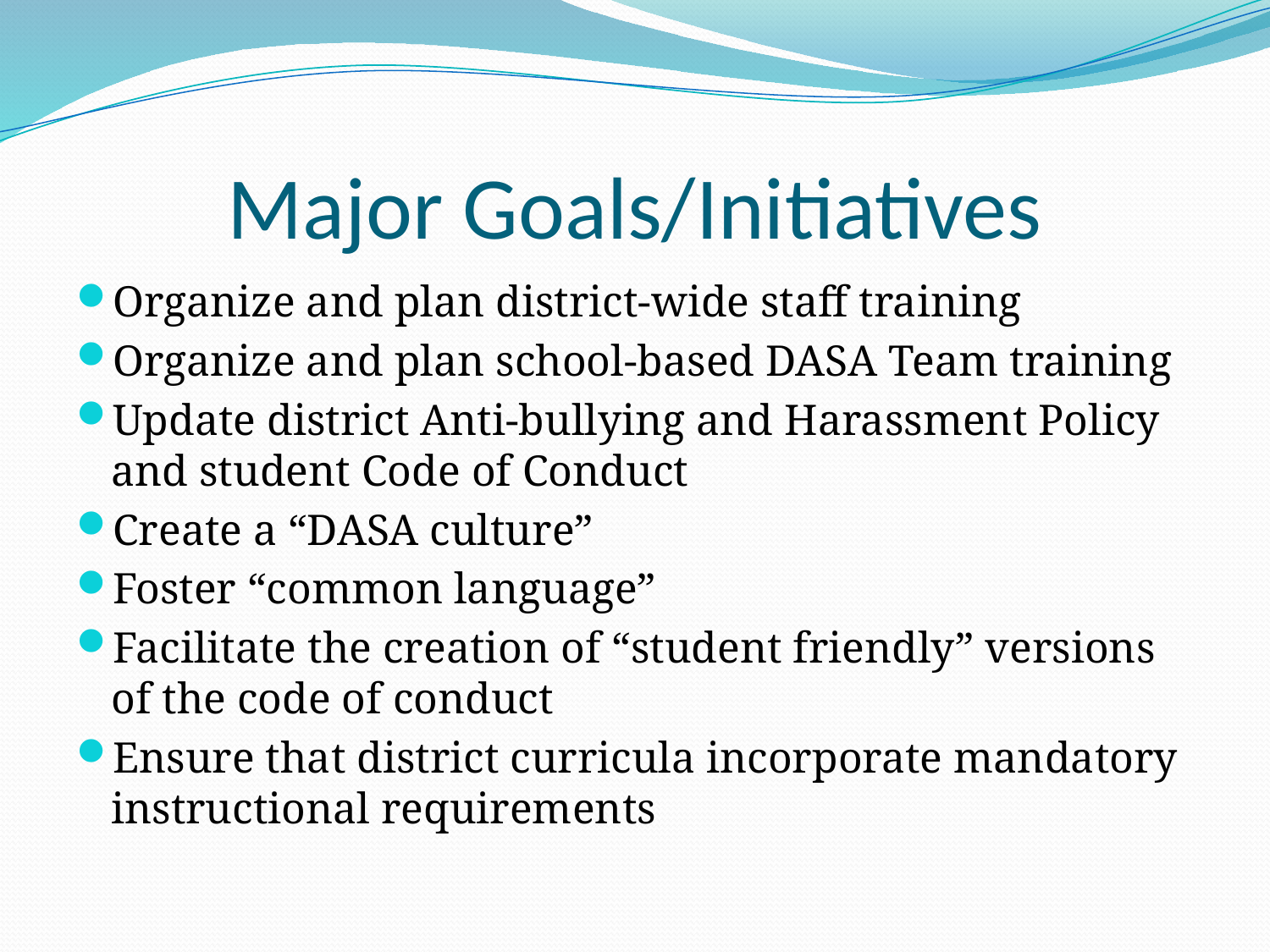

# Major Goals/Initiatives
Organize and plan district-wide staff training
Organize and plan school-based DASA Team training
Update district Anti-bullying and Harassment Policy and student Code of Conduct
Create a “DASA culture”
Foster “common language”
Facilitate the creation of “student friendly” versions of the code of conduct
Ensure that district curricula incorporate mandatory instructional requirements